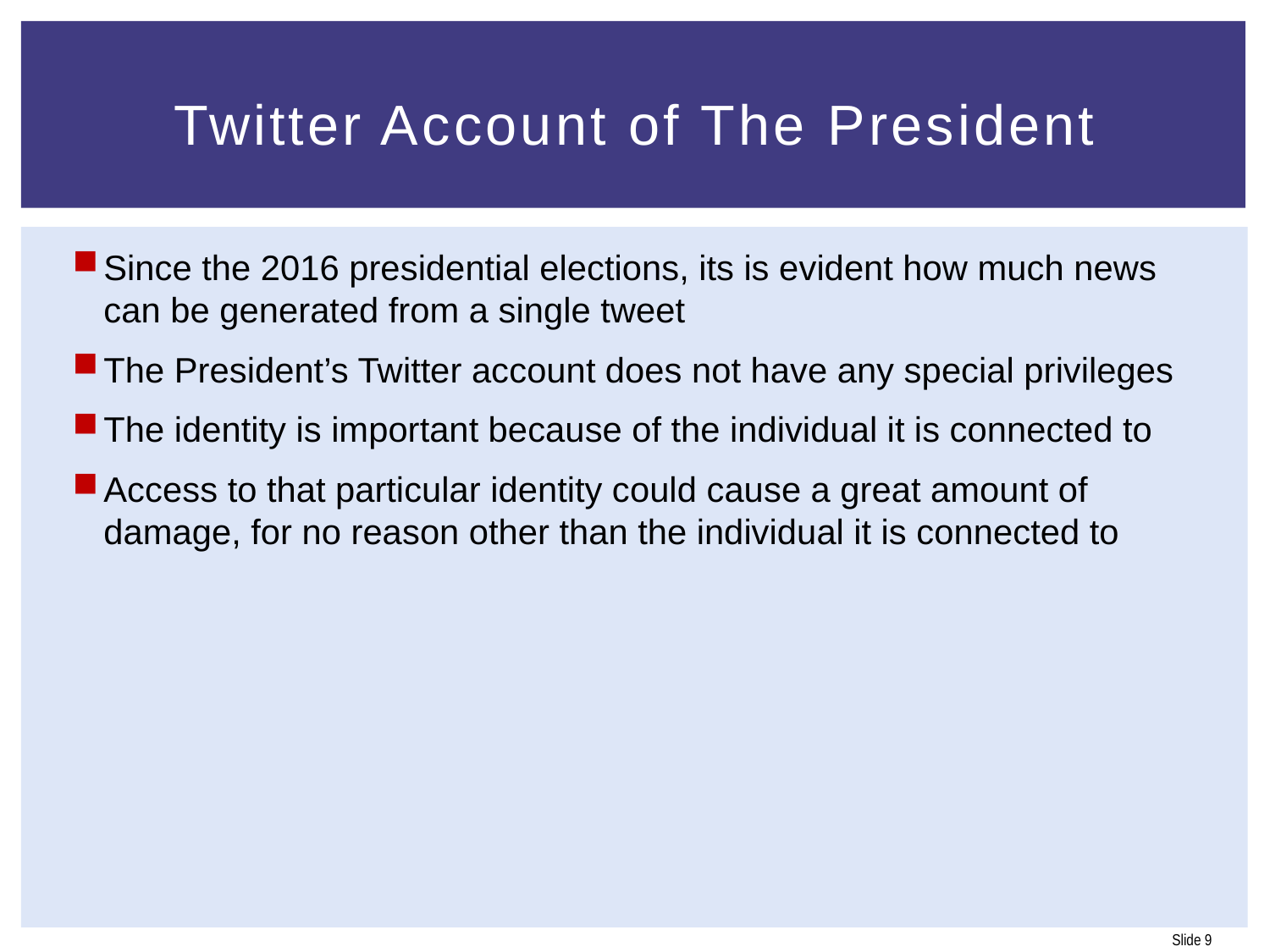

# Twitter Account of The President
Since the 2016 presidential elections, its is evident how much news can be generated from a single tweet
The President’s Twitter account does not have any special privileges
The identity is important because of the individual it is connected to
Access to that particular identity could cause a great amount of damage, for no reason other than the individual it is connected to